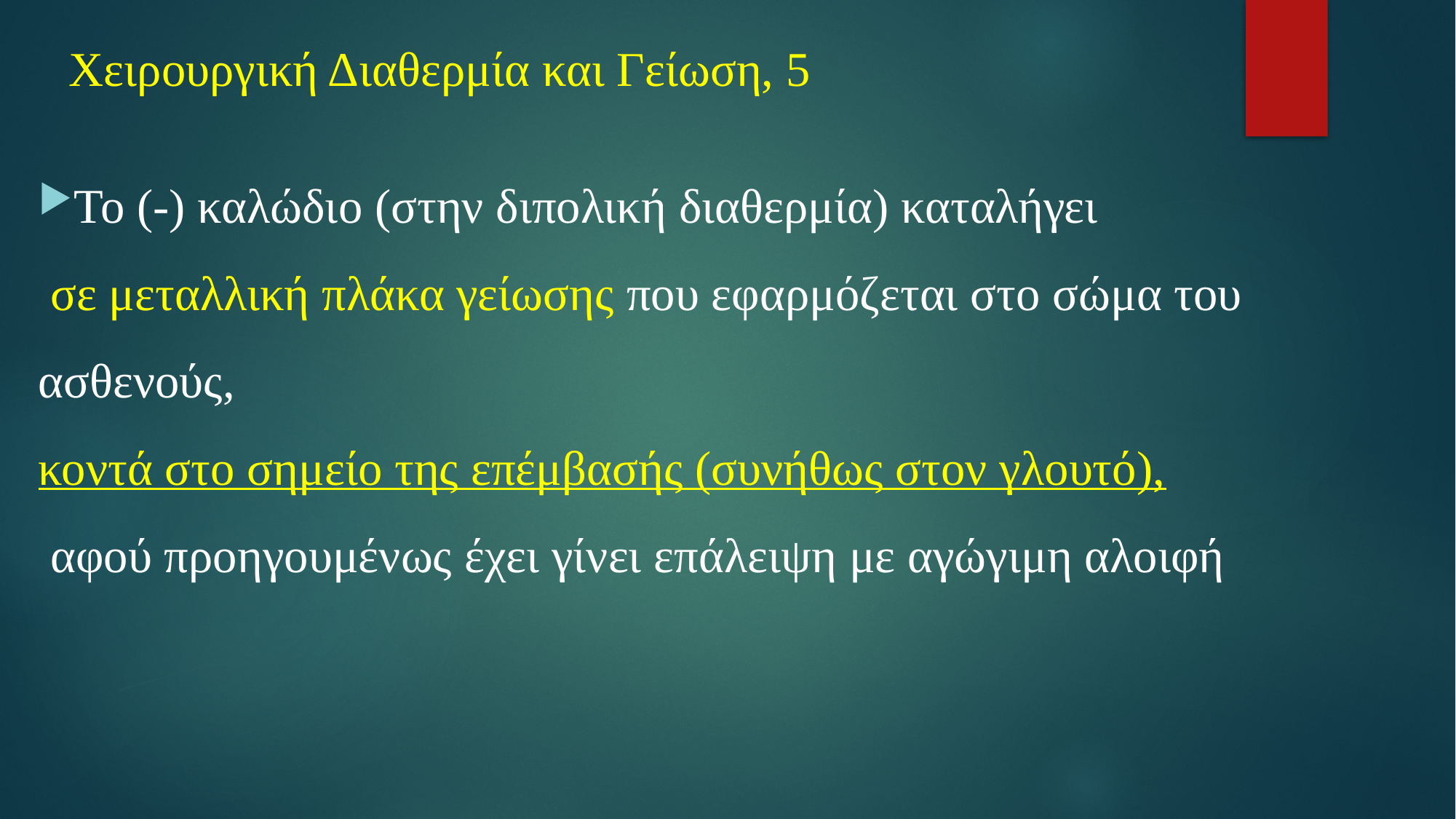

# Χειρουργική Διαθερμία και Γείωση, 5
Το (-) καλώδιο (στην διπολική διαθερμία) καταλήγει
 σε μεταλλική πλάκα γείωσης που εφαρμόζεται στο σώμα του ασθενούς,
κοντά στο σημείο της επέμβασής (συνήθως στον γλουτό),
 αφού προηγουμένως έχει γίνει επάλειψη με αγώγιμη αλοιφή